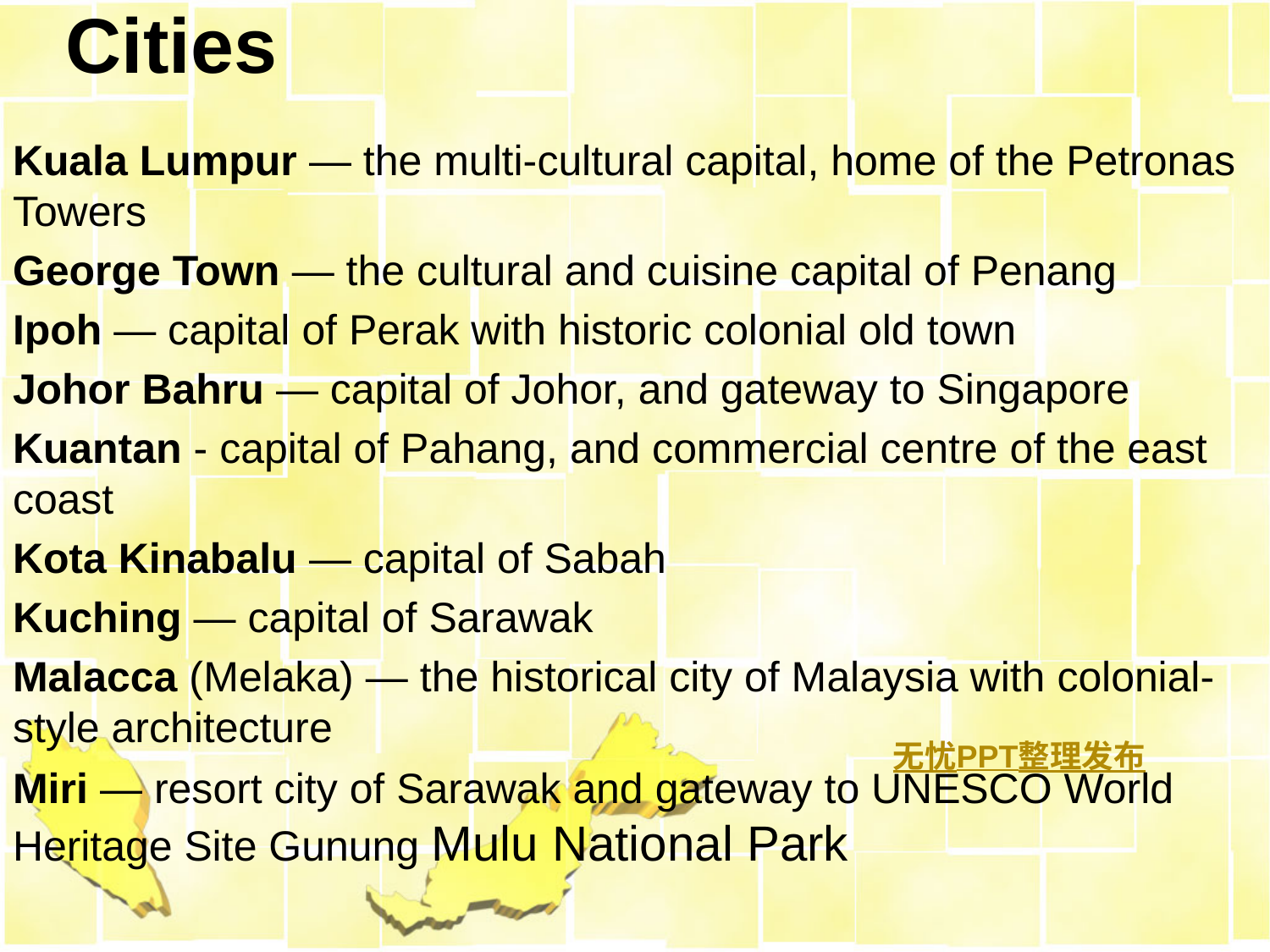

# Cities
Kuala Lumpur — the multi-cultural capital, home of the Petronas Towers
George Town — the cultural and cuisine capital of Penang
Ipoh — capital of Perak with historic colonial old town
Johor Bahru — capital of Johor, and gateway to Singapore
Kuantan - capital of Pahang, and commercial centre of the east coast
Kota Kinabalu — capital of Sabah
Kuching — capital of Sarawak
Malacca (Melaka) — the historical city of Malaysia with colonial-style architecture
Miri — resort city of Sarawak and gateway to UNESCO World Heritage Site Gunung Mulu National Park